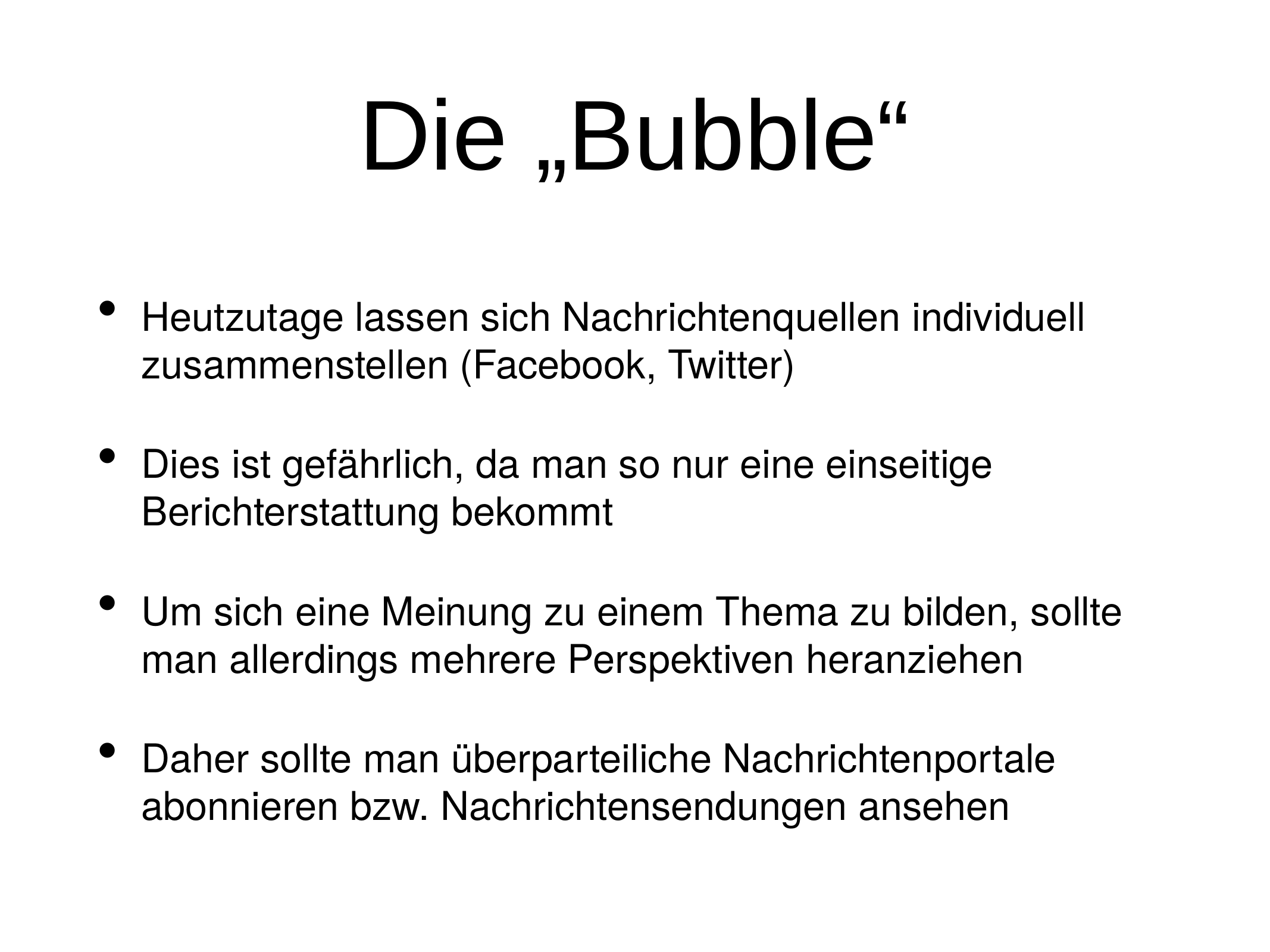

# Die „Bubble“
Heutzutage lassen sich Nachrichtenquellen individuell zusammenstellen (Facebook, Twitter)
Dies ist gefährlich, da man so nur eine einseitige Berichterstattung bekommt
Um sich eine Meinung zu einem Thema zu bilden, sollte man allerdings mehrere Perspektiven heranziehen
Daher sollte man überparteiliche Nachrichtenportale abonnieren bzw. Nachrichtensendungen ansehen